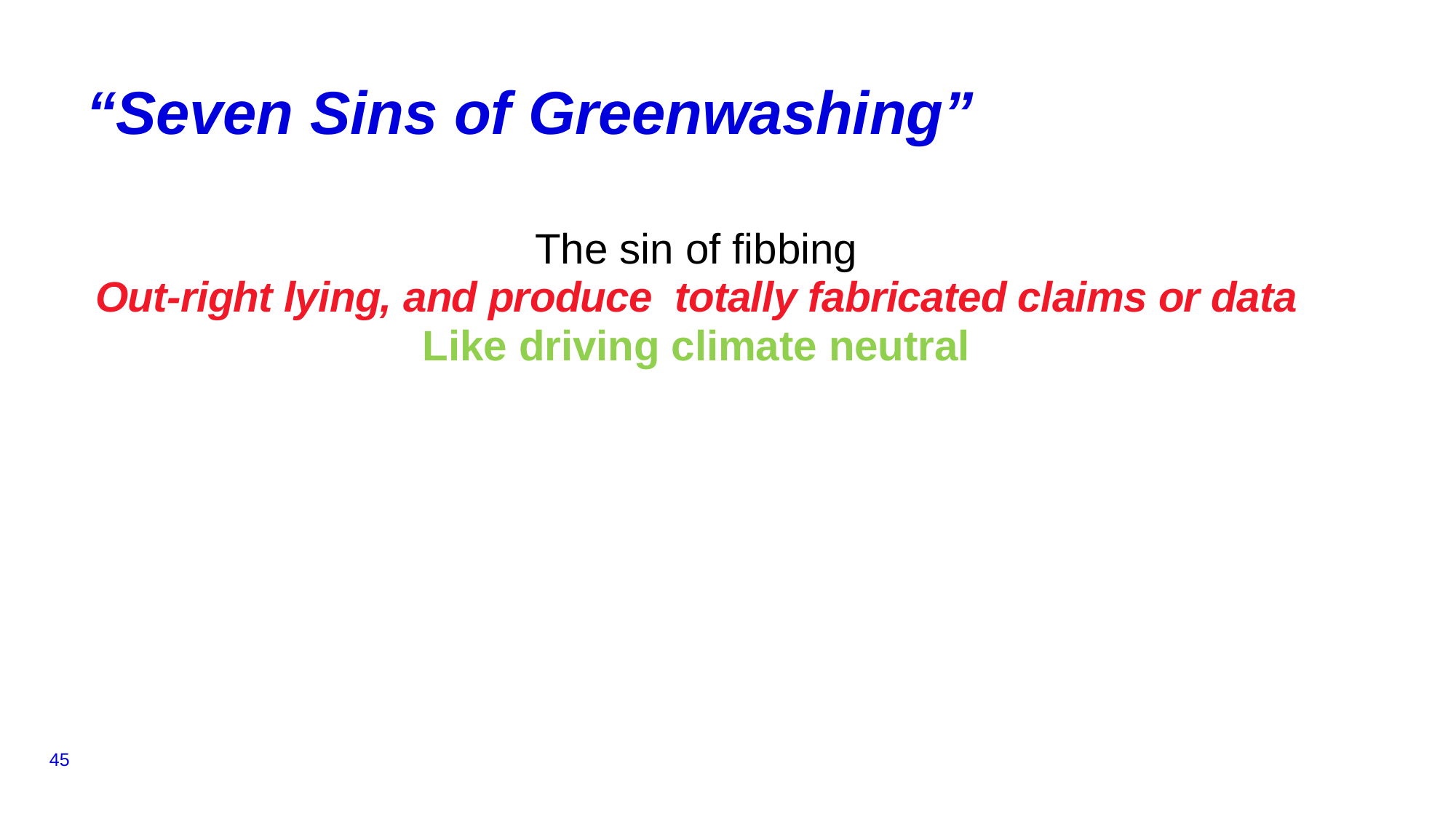

# “Seven Sins of Greenwashing”
The sin of fibbing
Out-right lying, and produce  totally fabricated claims or data Like driving climate neutral
45